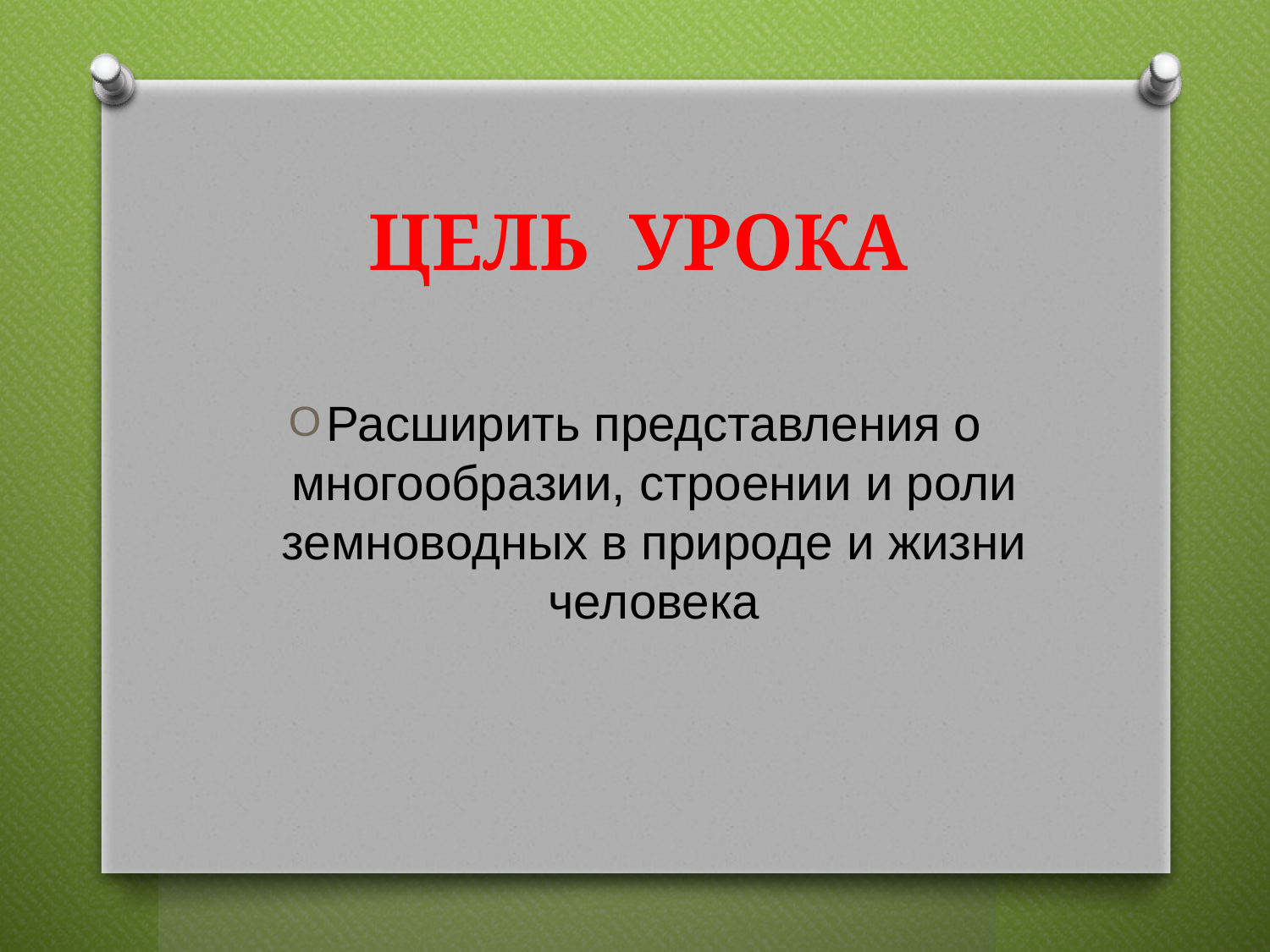

# Цель  урока
Расширить представления о многообразии, строении и роли земноводных в природе и жизни человека